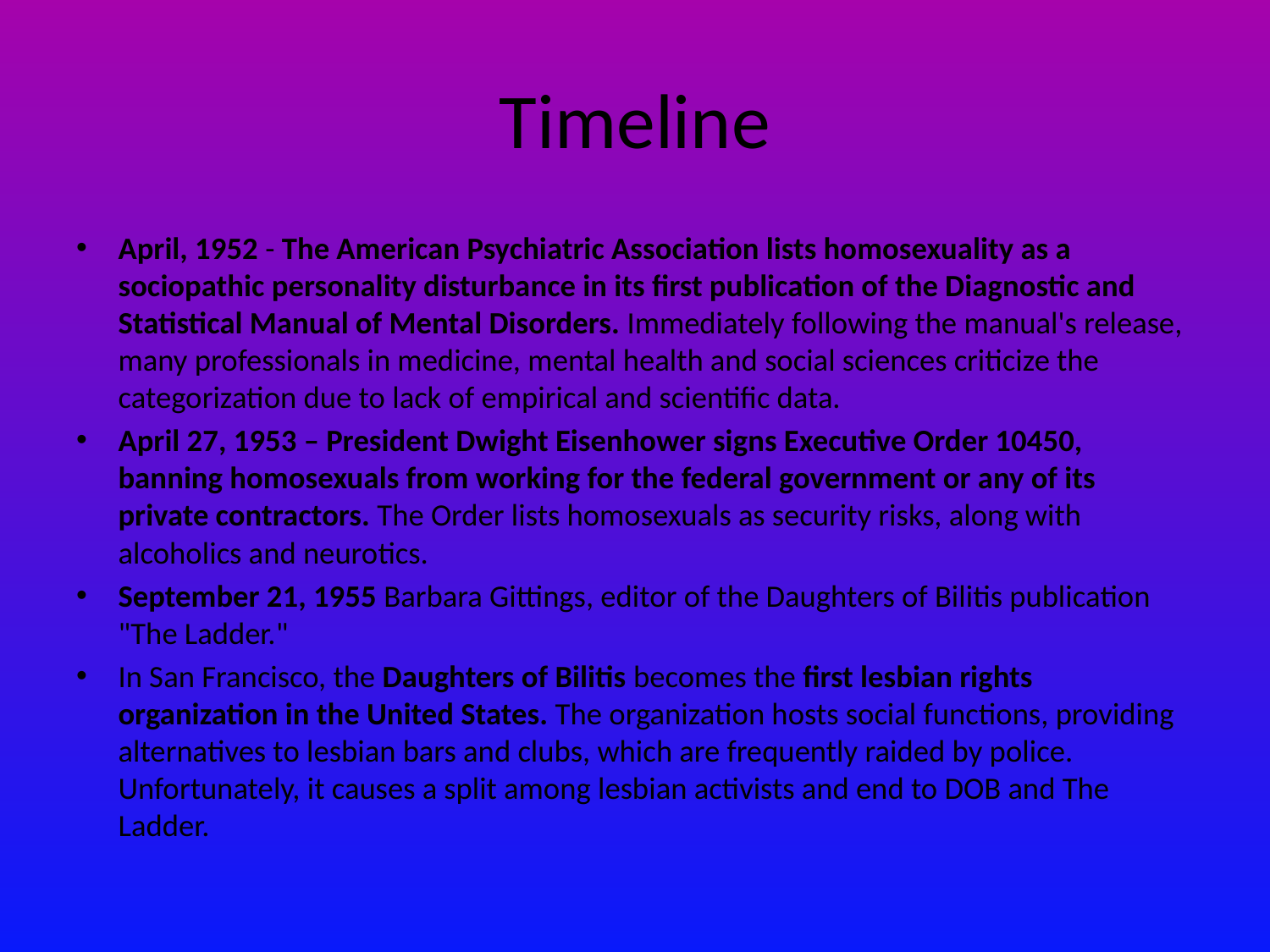

# Timeline
April, 1952 - The American Psychiatric Association lists homosexuality as a sociopathic personality disturbance in its first publication of the Diagnostic and Statistical Manual of Mental Disorders. Immediately following the manual's release, many professionals in medicine, mental health and social sciences criticize the categorization due to lack of empirical and scientific data.
April 27, 1953 – President Dwight Eisenhower signs Executive Order 10450, banning homosexuals from working for the federal government or any of its private contractors. The Order lists homosexuals as security risks, along with alcoholics and neurotics.
September 21, 1955 Barbara Gittings, editor of the Daughters of Bilitis publication "The Ladder."
In San Francisco, the Daughters of Bilitis becomes the first lesbian rights organization in the United States. The organization hosts social functions, providing alternatives to lesbian bars and clubs, which are frequently raided by police.  Unfortunately, it causes a split among lesbian activists and end to DOB and The Ladder.